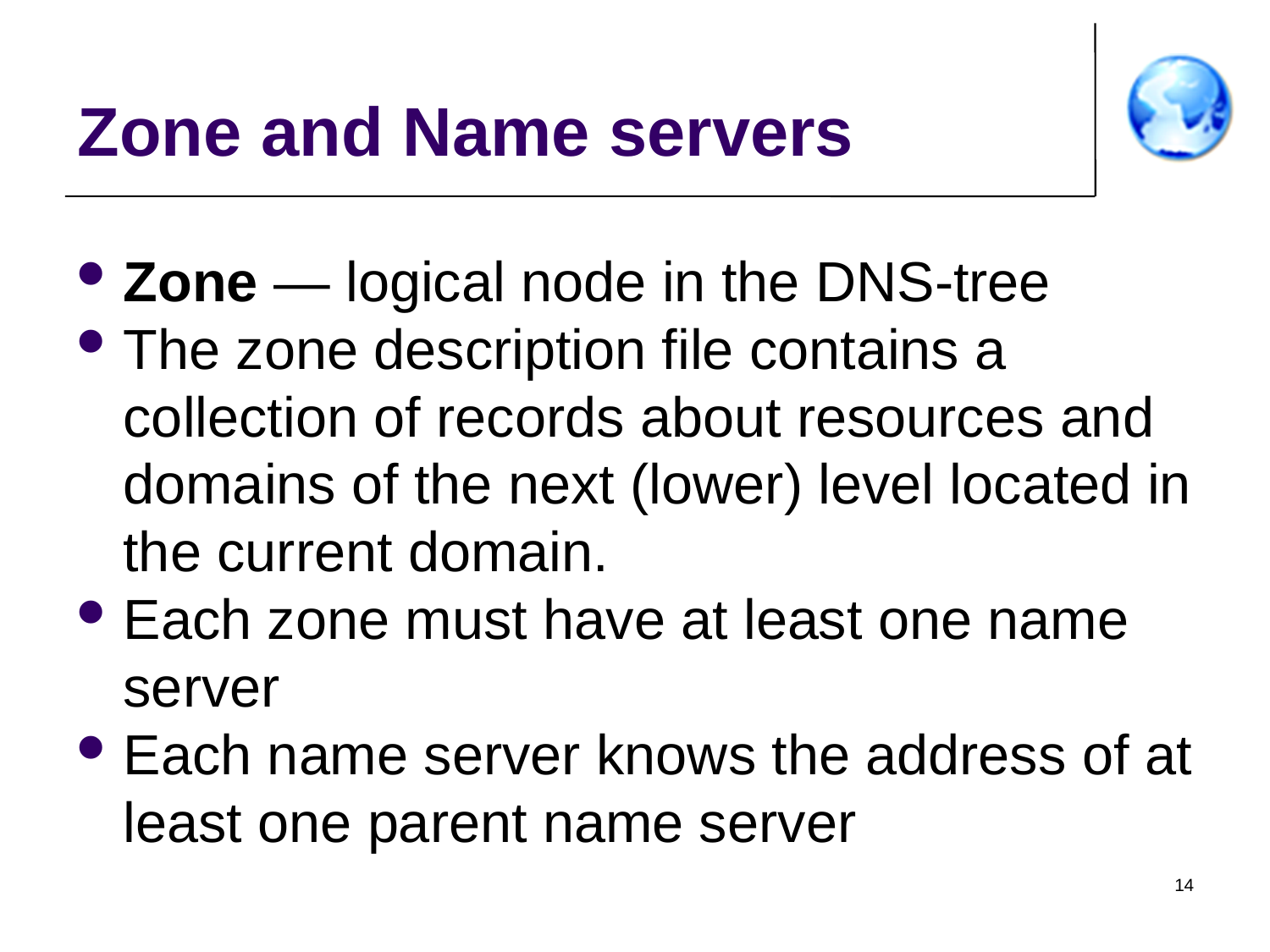

Zone and Name servers
Zone — logical node in the DNS-tree
The zone description file contains a collection of records about resources and domains of the next (lower) level located in the current domain.
Each zone must have at least one name server
Each name server knows the address of at least one parent name server
14